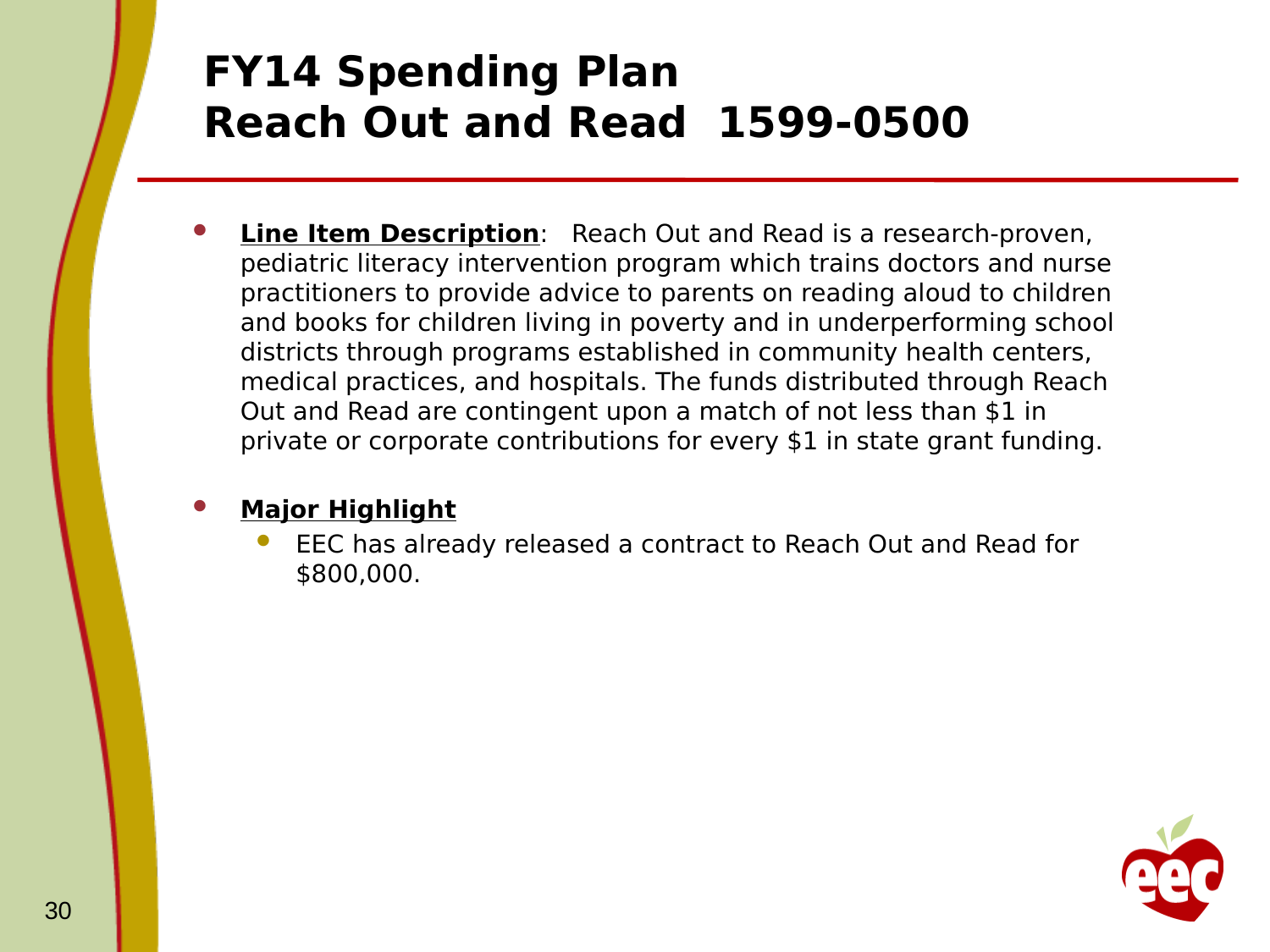

# FY14 Spending Plan Reach Out and Read  1599-0500
Line Item Description:   Reach Out and Read is a research-proven, pediatric literacy intervention program which trains doctors and nurse practitioners to provide advice to parents on reading aloud to children and books for children living in poverty and in underperforming school districts through programs established in community health centers, medical practices, and hospitals. The funds distributed through Reach Out and Read are contingent upon a match of not less than $1 in private or corporate contributions for every $1 in state grant funding.

Major Highlight
EEC has already released a contract to Reach Out and Read for $800,000.

30